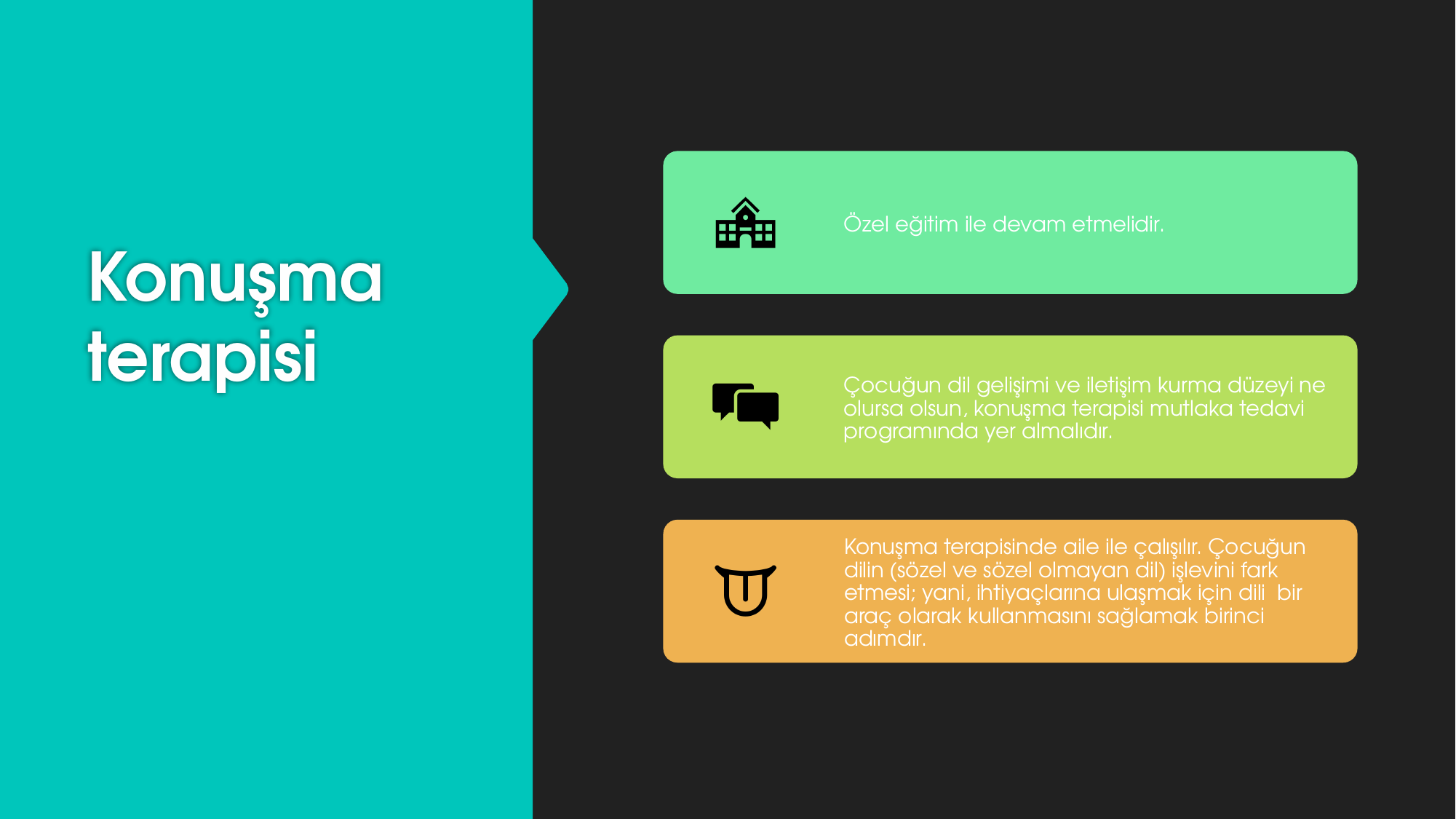

Özel eğitim ile devam etmelidir.
Çocuğun dil gelişimi ve iletişim kurma düzeyi ne olursa olsun, konuşma terapisi mutlaka tedavi programında yer almalıdır.
Konuşma terapisinde aile ile çalışılır. Çocuğun dilin (sözel ve sözel olmayan dil) işlevini fark etmesi; yani, ihtiyaçlarına ulaşmak için dili  bir araç olarak kullanmasını sağlamak birinci adımdır.
# Konuşma terapisi